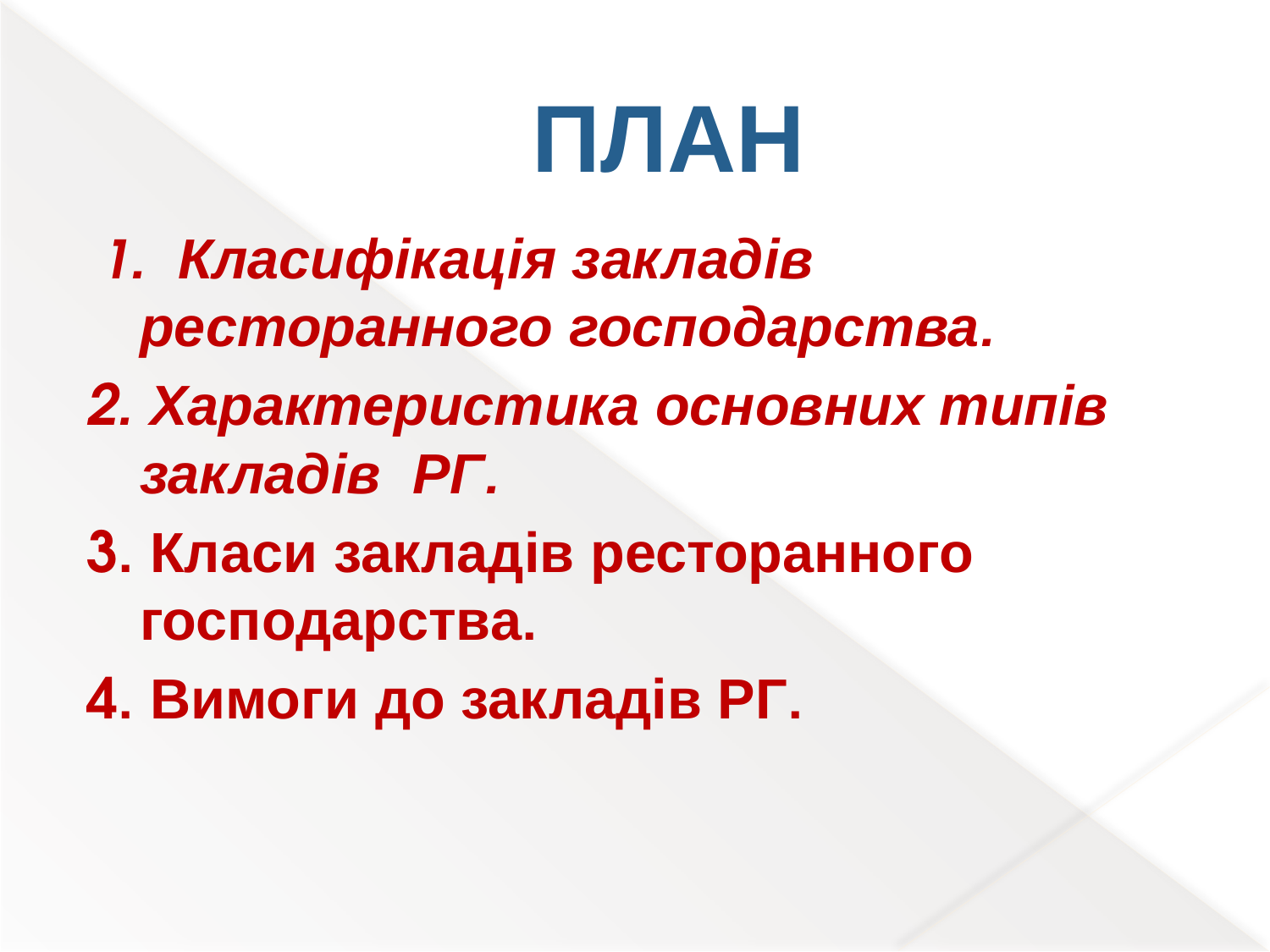

# ПЛАН
 1.  Класифікація закладів ресторанного господарства.
2. Характеристика основних типів закладів  РГ.
3. Класи закладів ресторанного господарства.
4. Вимоги до закладів РГ.